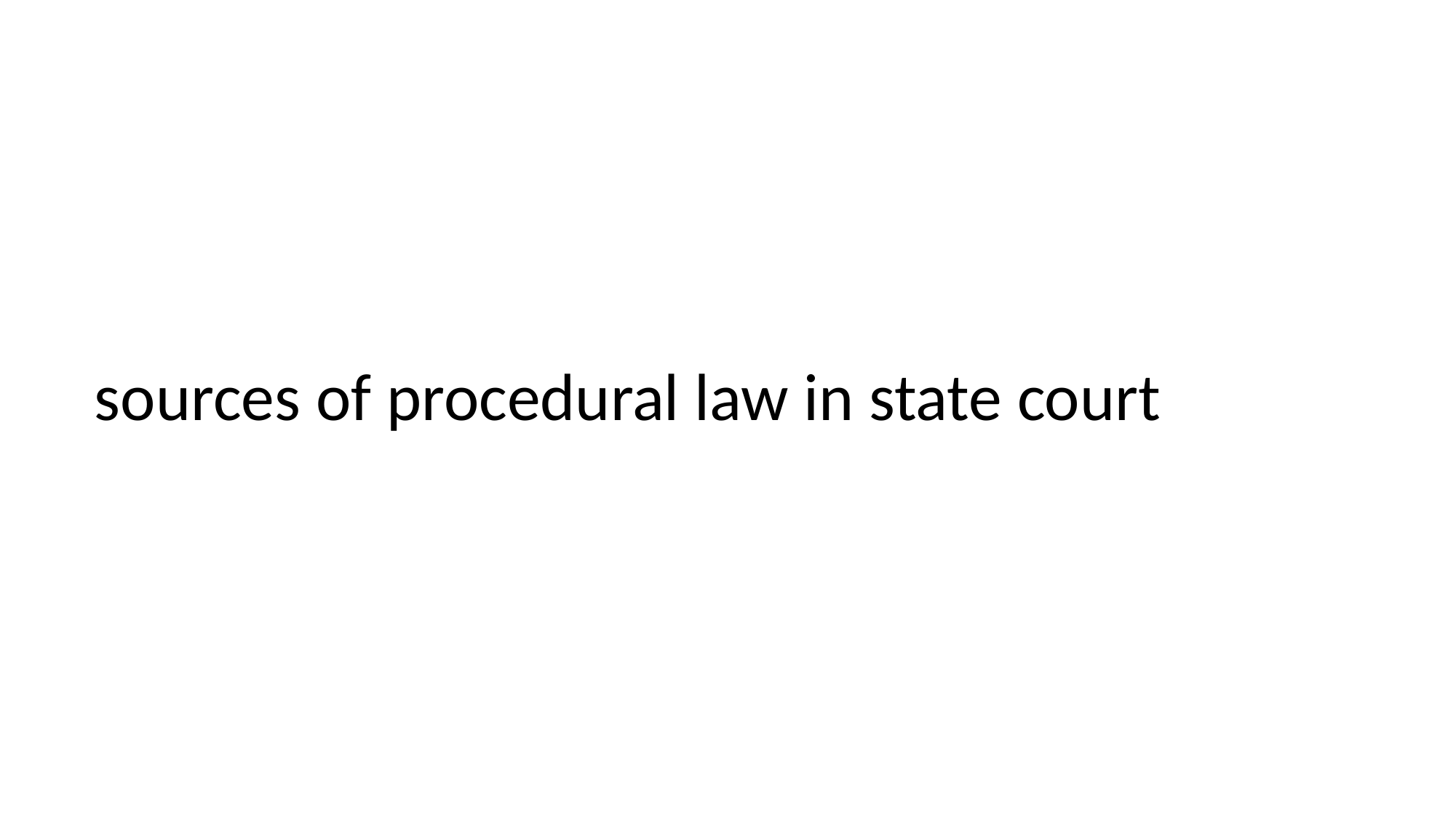

# sources of procedural law in state court